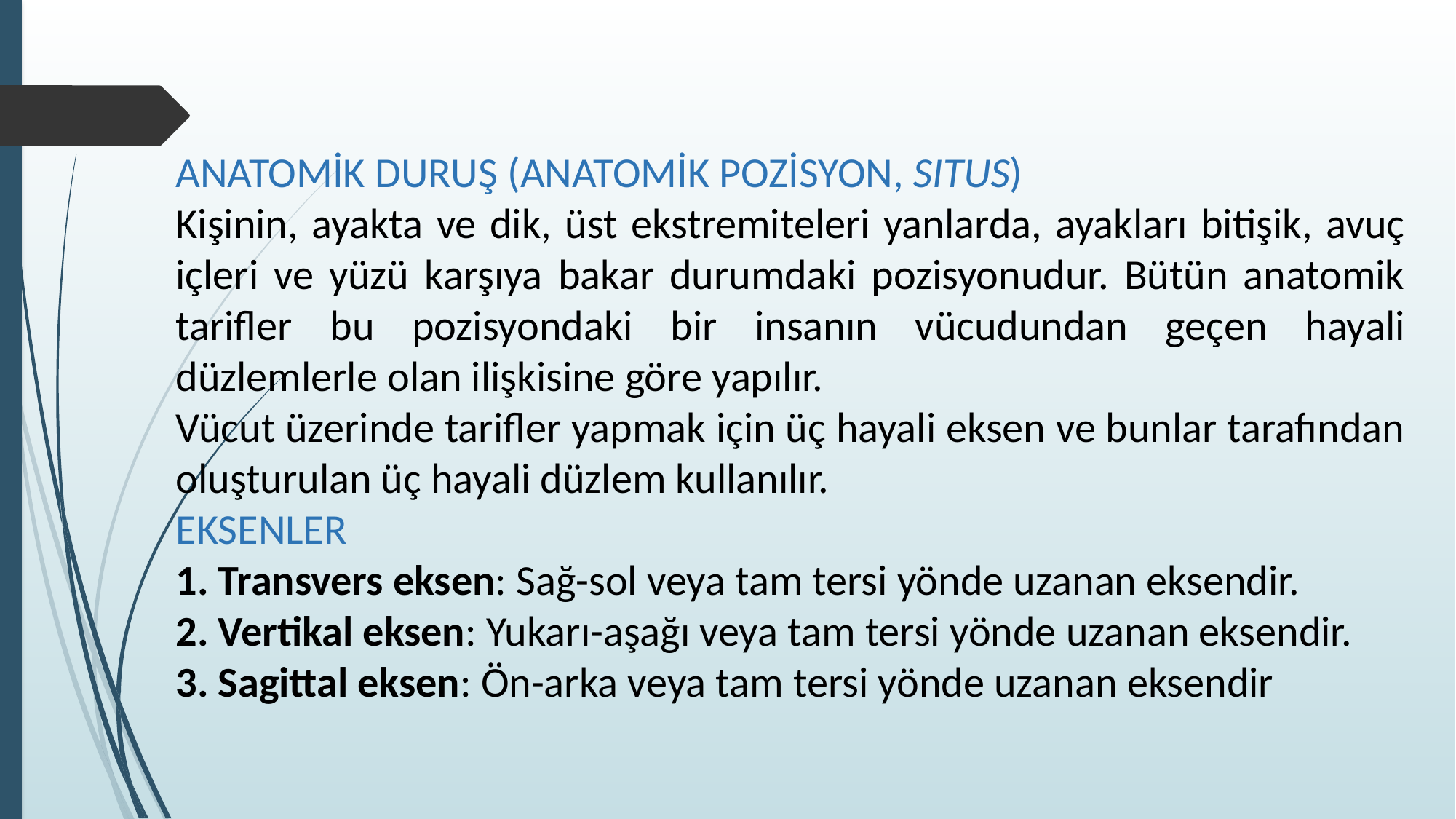

ANATOMİK DURUŞ (ANATOMİK POZİSYON, SITUS)
Kişinin, ayakta ve dik, üst ekstremiteleri yanlarda, ayakları bitişik, avuç içleri ve yüzü karşıya bakar durumdaki pozisyonudur. Bütün anatomik tarifler bu pozisyondaki bir insanın vücudundan geçen hayali düzlemlerle olan ilişkisine göre yapılır.
Vücut üzerinde tarifler yapmak için üç hayali eksen ve bunlar tarafından oluşturulan üç hayali düzlem kullanılır.
EKSENLER
1. Transvers eksen: Sağ-sol veya tam tersi yönde uzanan eksendir.
2. Vertikal eksen: Yukarı-aşağı veya tam tersi yönde uzanan eksendir.
3. Sagittal eksen: Ön-arka veya tam tersi yönde uzanan eksendir